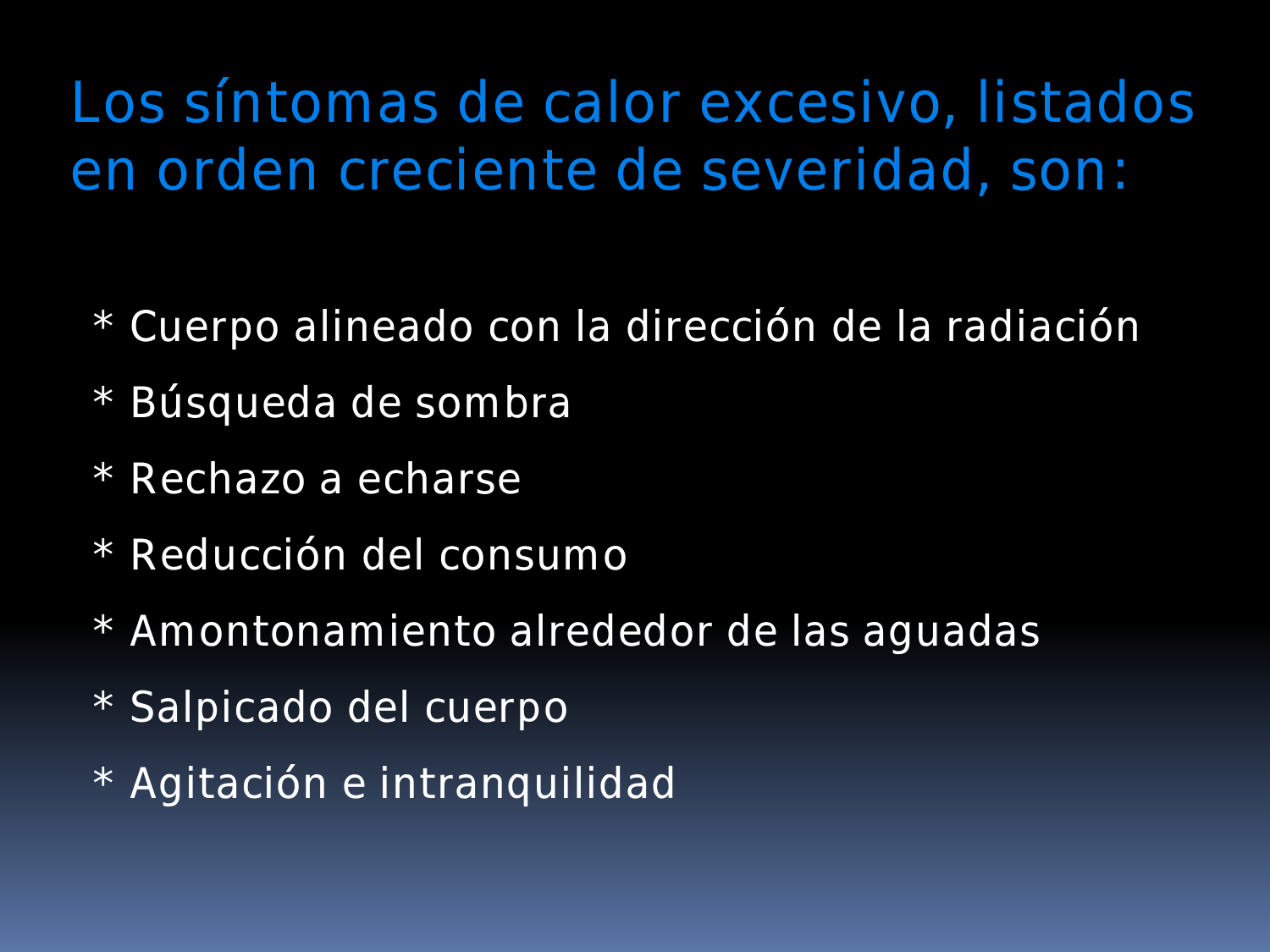

Los síntomas de calor excesivo, listados en orden creciente de severidad, son:

* Cuerpo alineado con la dirección de la radiación
* Búsqueda de sombra
* Rechazo a echarse
* Reducción del consumo
* Amontonamiento alrededor de las aguadas
* Salpicado del cuerpo
* Agitación e intranquilidad